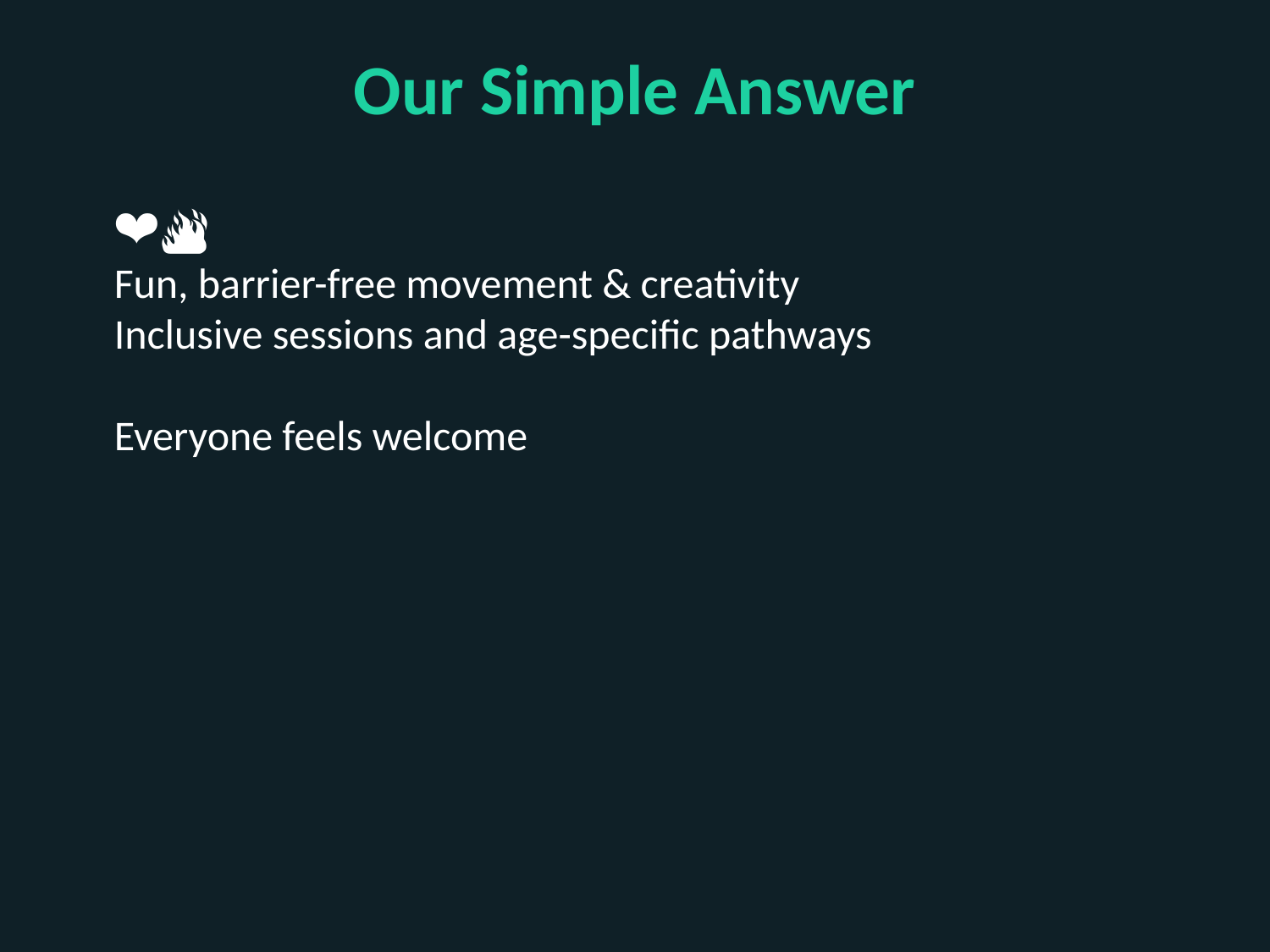

Our Simple Answer
❤️‍🔥
Fun, barrier-free movement & creativity
Inclusive sessions and age-specific pathways

Everyone feels welcome